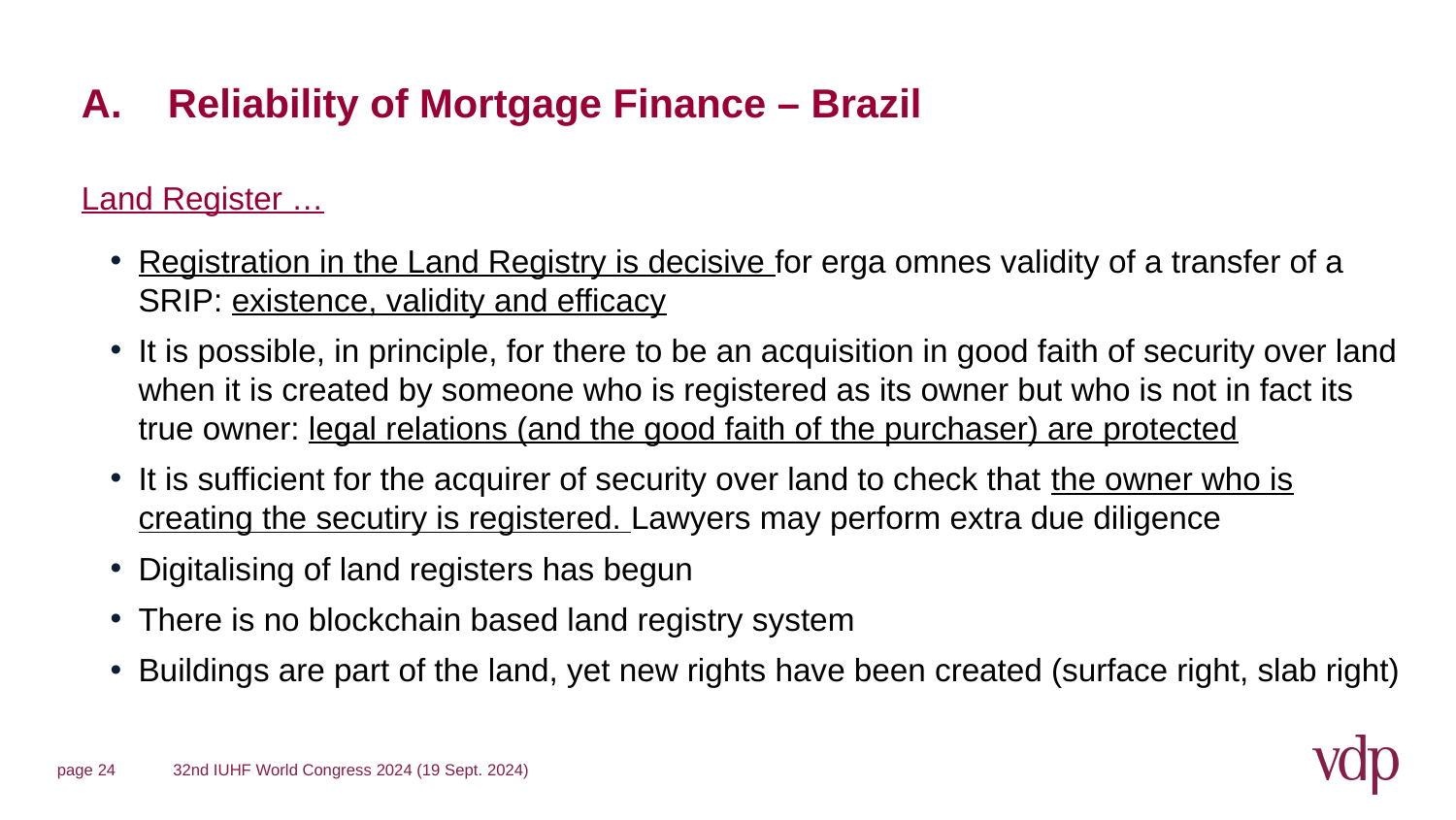

A. 	Reliability of Mortgage Finance – Brazil

Land Register …
Registration in the Land Registry is decisive for erga omnes validity of a transfer of a SRIP: existence, validity and efficacy
It is possible, in principle, for there to be an acquisition in good faith of security over land when it is created by someone who is registered as its owner but who is not in fact its true owner: legal relations (and the good faith of the purchaser) are protected
It is sufficient for the acquirer of security over land to check that the owner who is creating the secutiry is registered. Lawyers may perform extra due diligence
Digitalising of land registers has begun
There is no blockchain based land registry system
Buildings are part of the land, yet new rights have been created (surface right, slab right)

page 24
32nd IUHF World Congress 2024 (19 Sept. 2024)